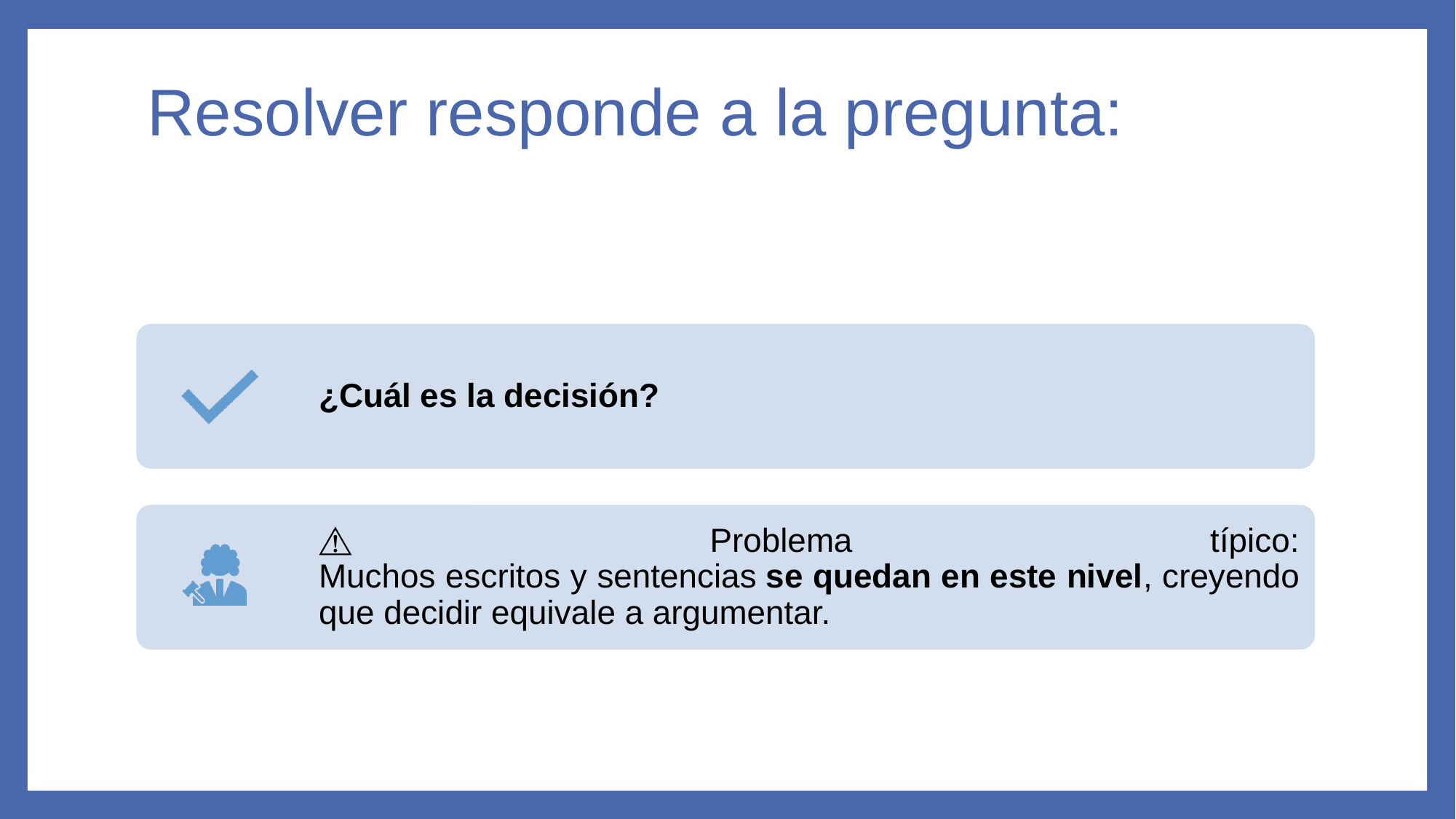

# Resolver responde a la pregunta:
¿Cuál es la decisión?
⚠️ Problema típico:
Muchos escritos y sentencias se quedan en este nivel, creyendo que decidir equivale a argumentar.